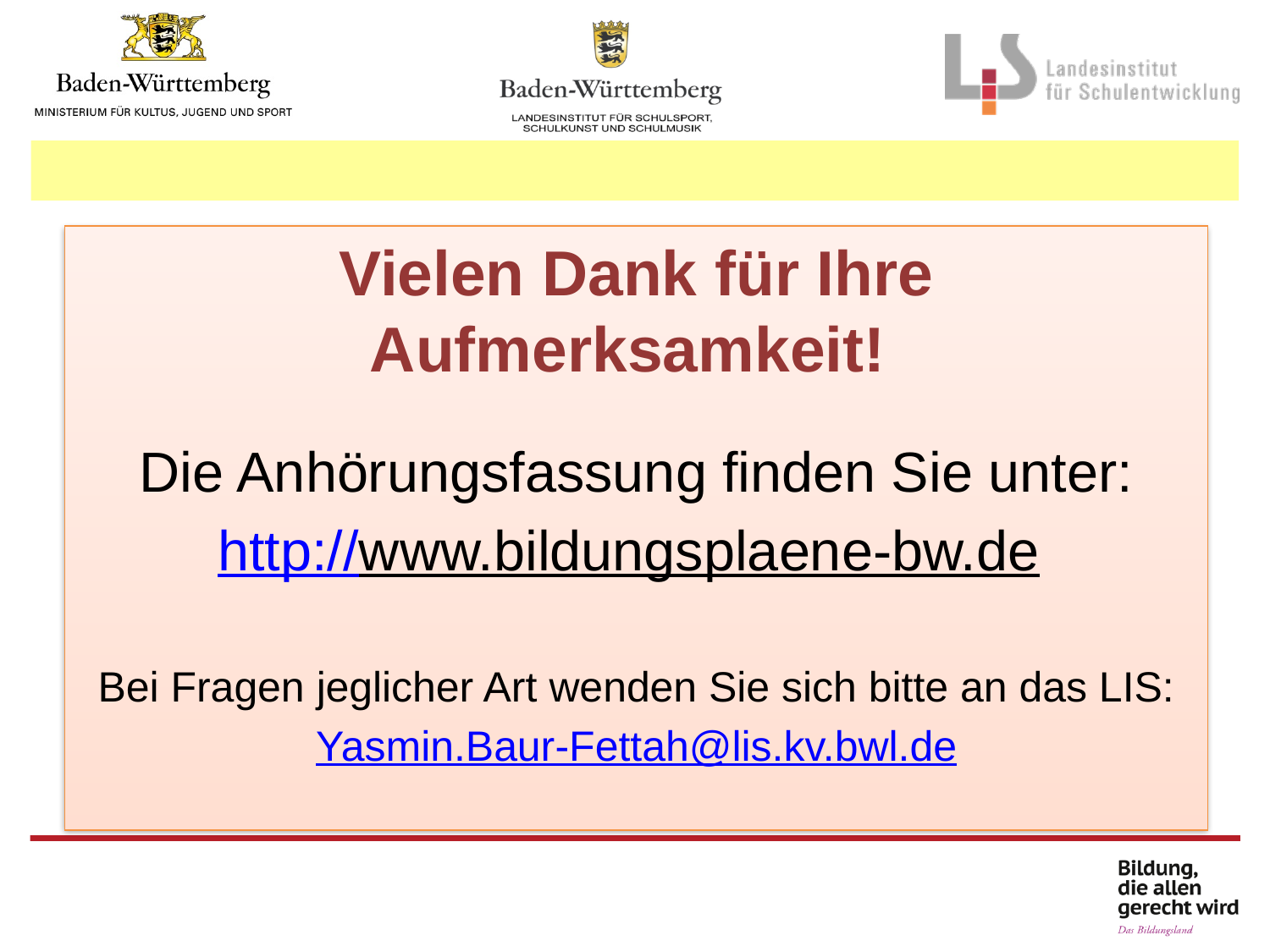

Vielen Dank für Ihre Aufmerksamkeit!

Die Anhörungsfassung finden Sie unter:
http://www.bildungsplaene-bw.de

Bei Fragen jeglicher Art wenden Sie sich bitte an das LIS:
Yasmin.Baur-Fettah@lis.kv.bwl.de